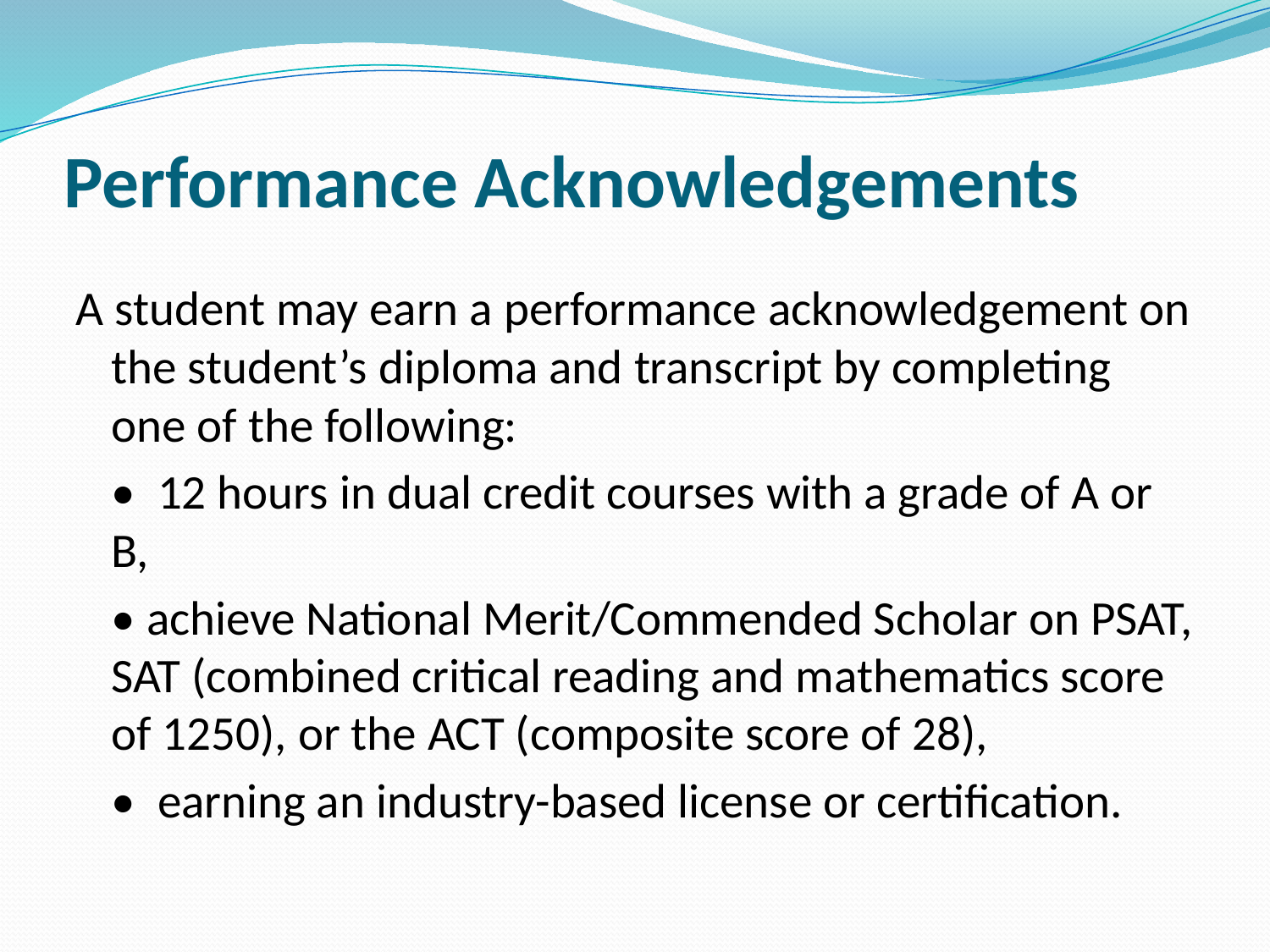

# Performance Acknowledgements

A student may earn a performance acknowledgement on the student’s diploma and transcript by completing one of the following:
	•  12 hours in dual credit courses with a grade of A or B,
	• achieve National Merit/Commended Scholar on PSAT, SAT (combined critical reading and mathematics score of 1250), or the ACT (composite score of 28),
	•  earning an industry-based license or certification.